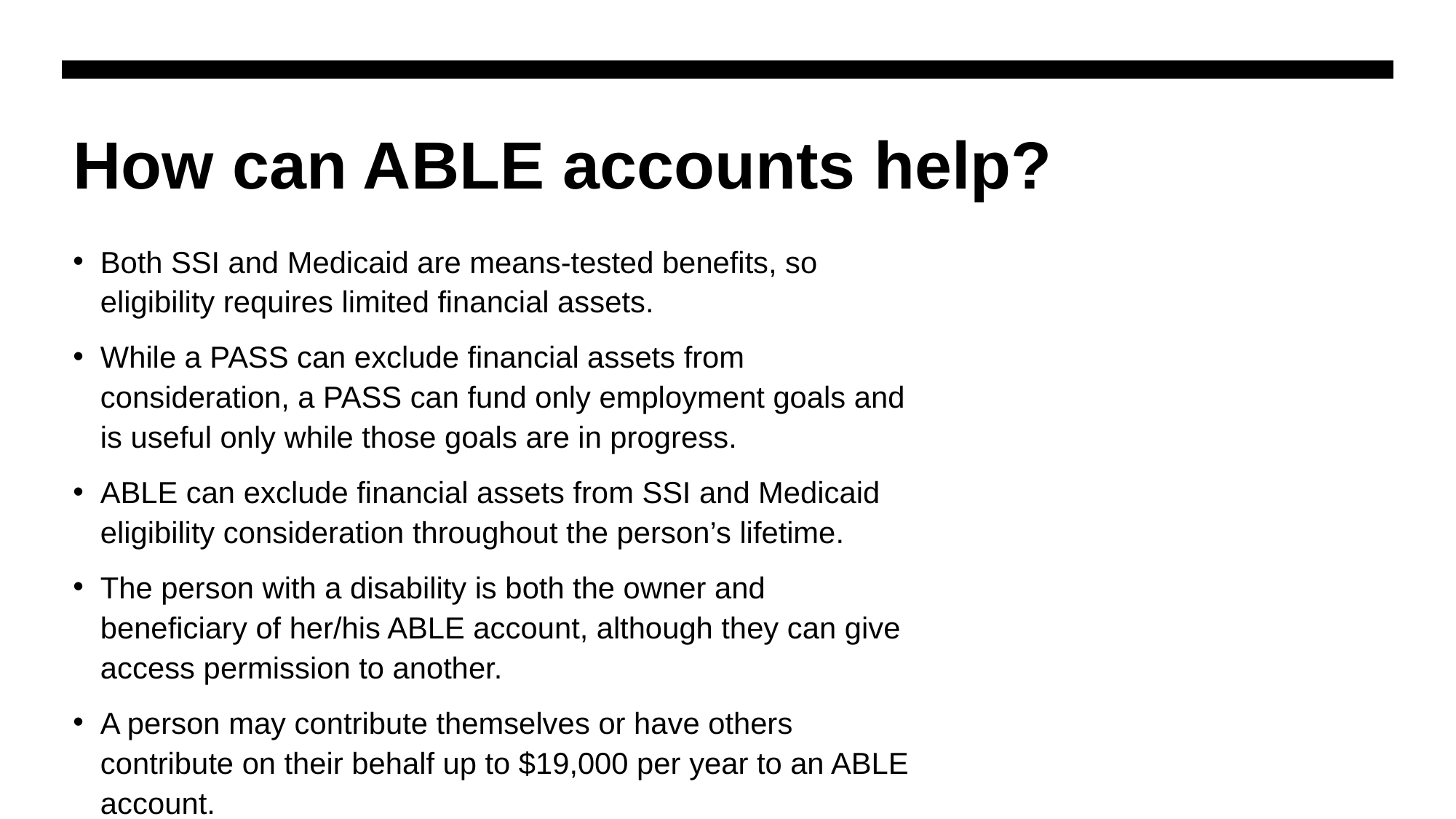

# How can ABLE accounts help?
Both SSI and Medicaid are means-tested benefits, so eligibility requires limited financial assets.
While a PASS can exclude financial assets from consideration, a PASS can fund only employment goals and is useful only while those goals are in progress.
ABLE can exclude financial assets from SSI and Medicaid eligibility consideration throughout the person’s lifetime.
The person with a disability is both the owner and beneficiary of her/his ABLE account, although they can give access permission to another.
A person may contribute themselves or have others contribute on their behalf up to $19,000 per year to an ABLE account.